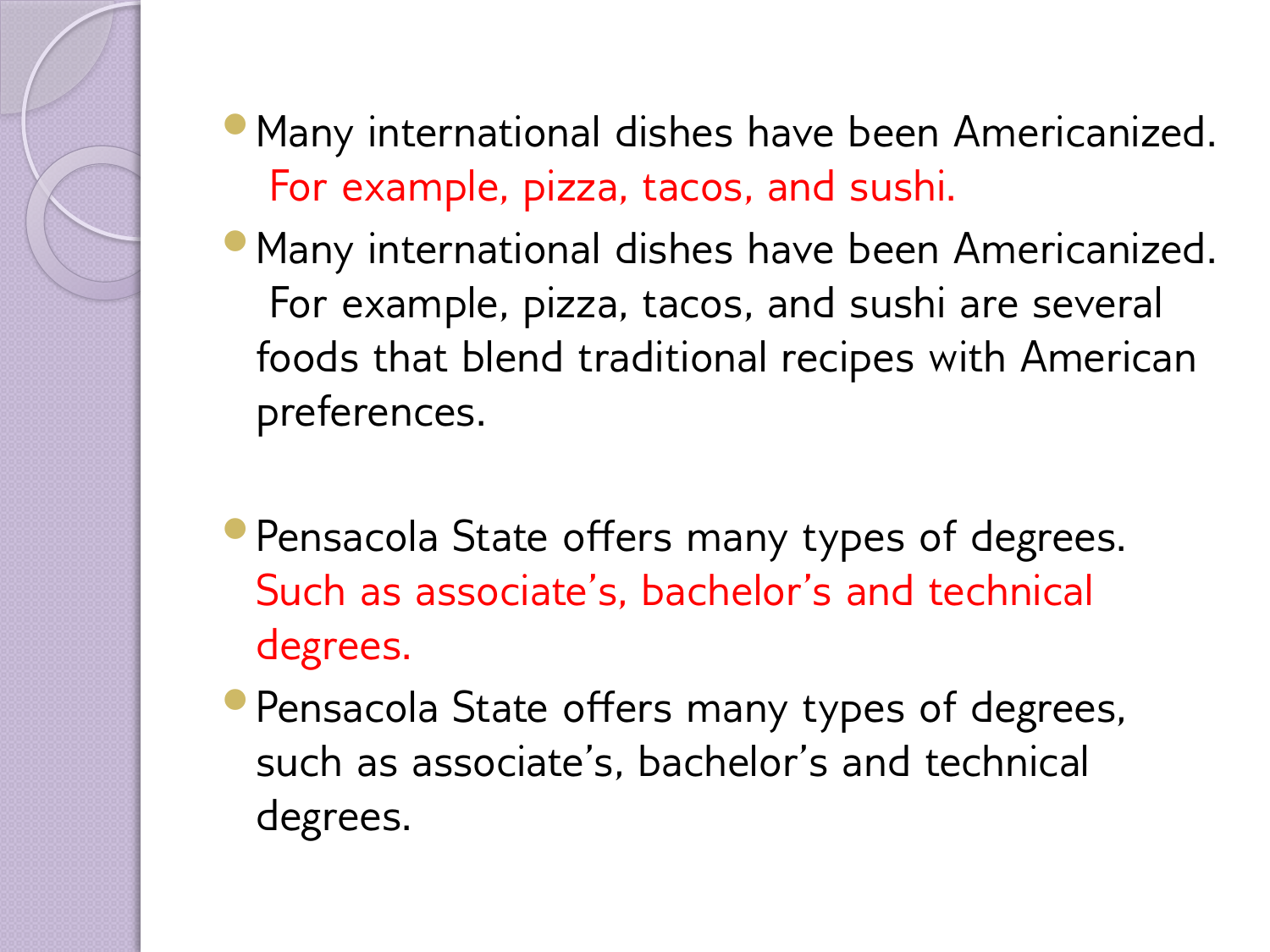

Many international dishes have been Americanized.  For example, pizza, tacos, and sushi.
Many international dishes have been Americanized.  For example, pizza, tacos, and sushi are several foods that blend traditional recipes with American preferences.

Pensacola State offers many types of degrees.  Such as associate’s, bachelor’s and technical degrees.
Pensacola State offers many types of degrees, such as associate’s, bachelor’s and technical degrees.